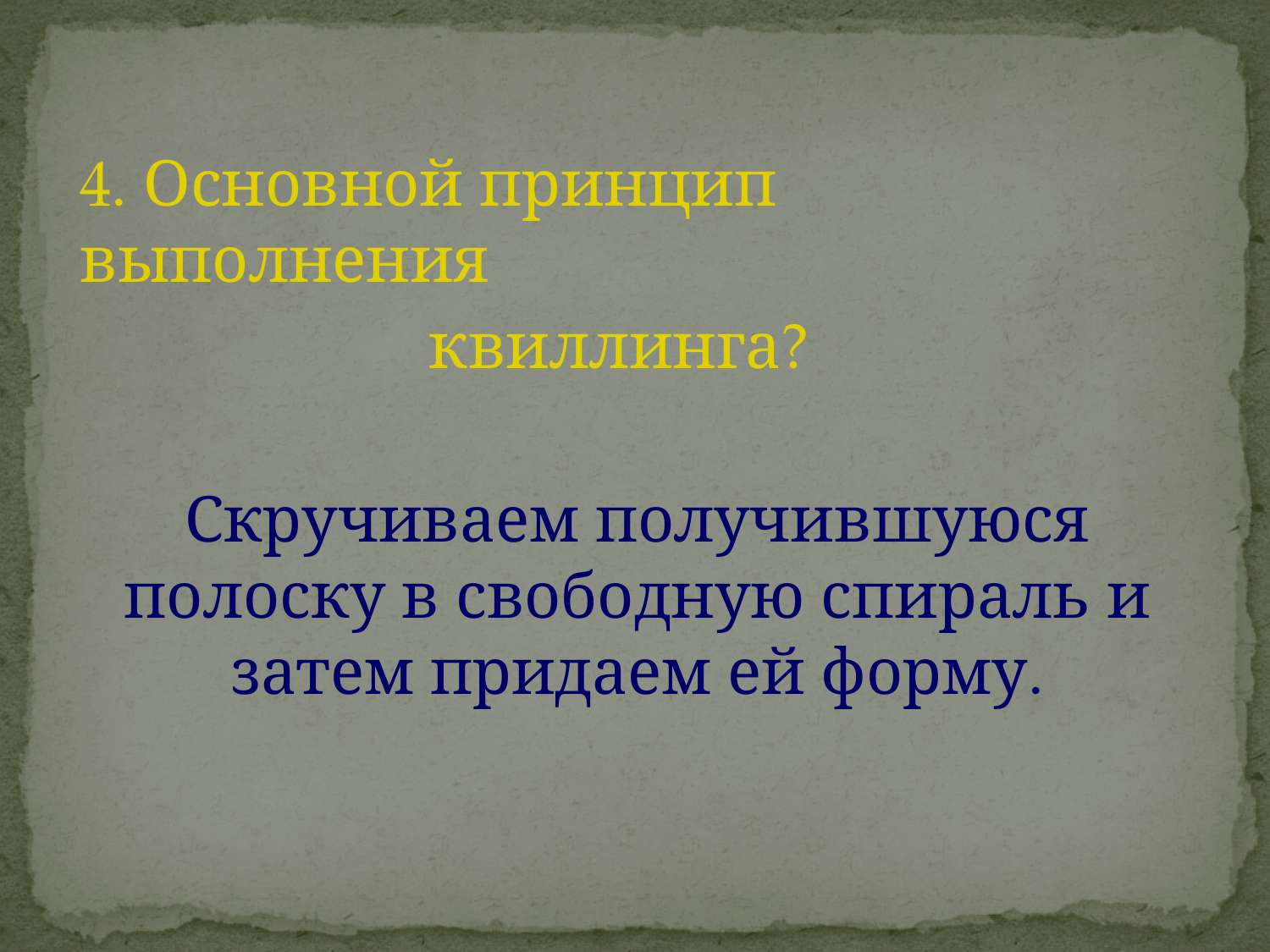

4. Основной принцип выполнения
                      квиллинга?

Скручиваем получившуюся полоску в свободную спираль и затем придаем ей форму.